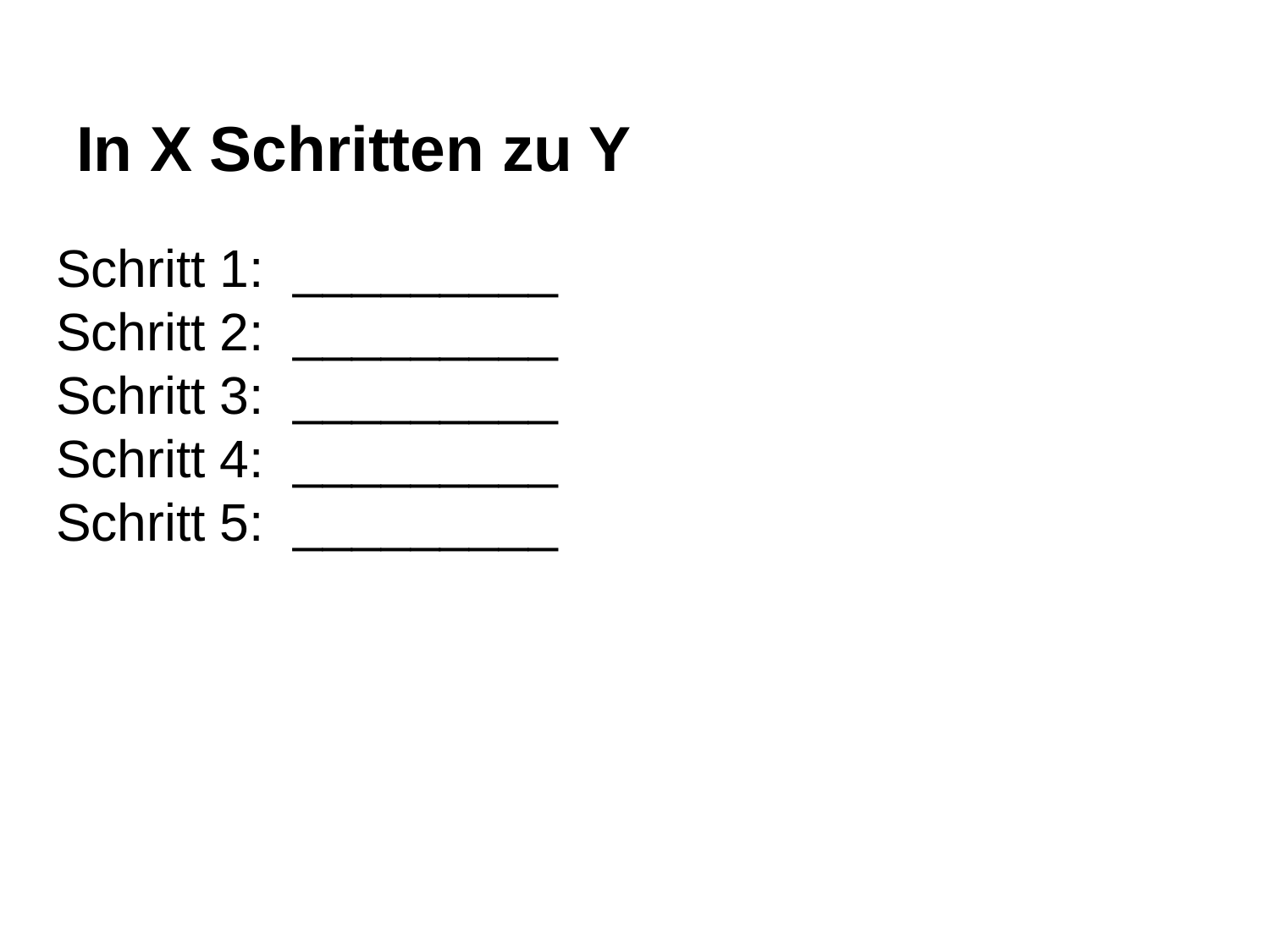

# In X Schritten zu Y
Schritt 1:  _________
Schritt 2:  _________
Schritt 3:  _________
Schritt 4:  _________
Schritt 5:  _________